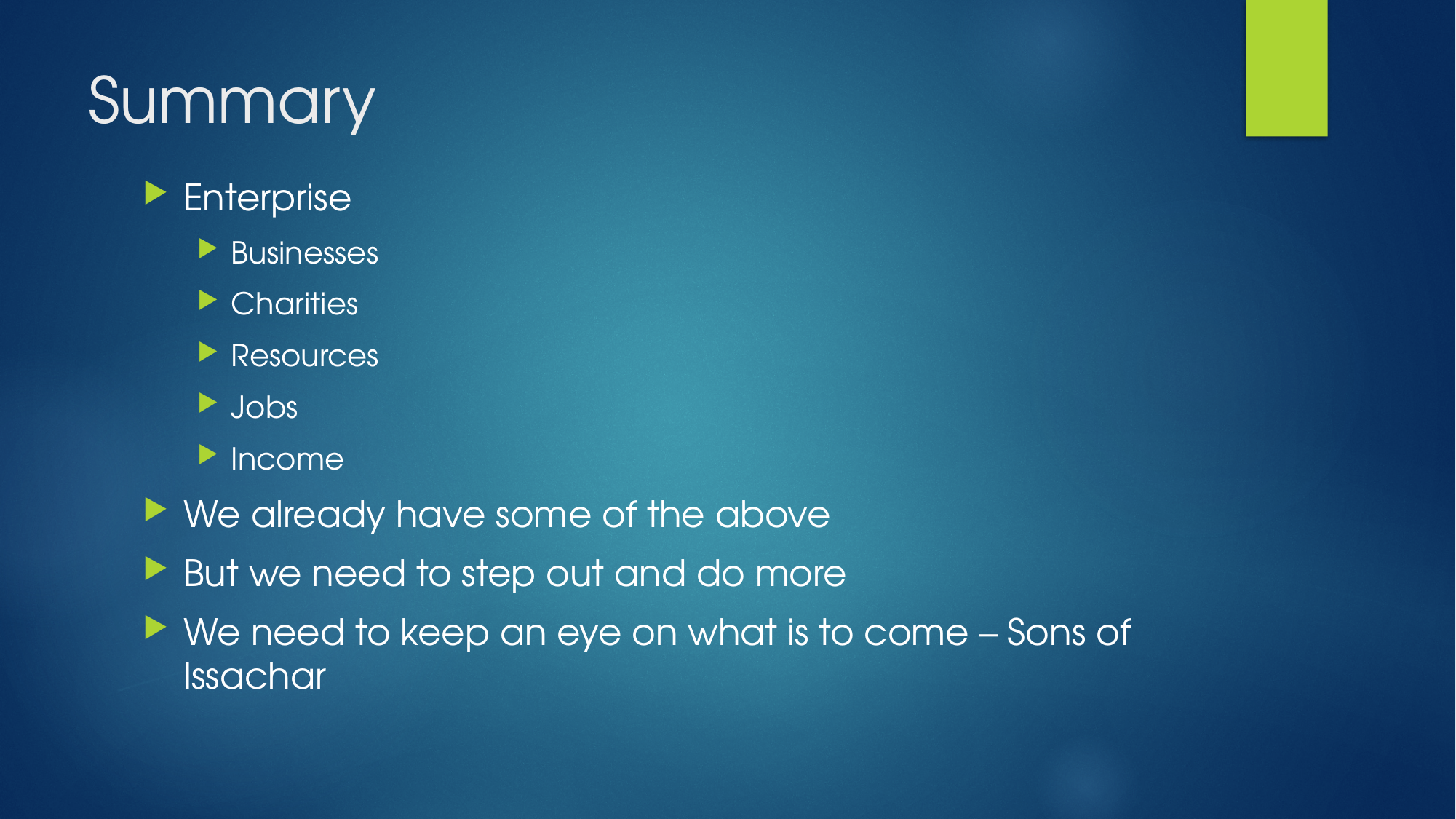

# Summary
Enterprise
Businesses
Charities
Resources
Jobs
Income
We already have some of the above
But we need to step out and do more
We need to keep an eye on what is to come – Sons of Issachar